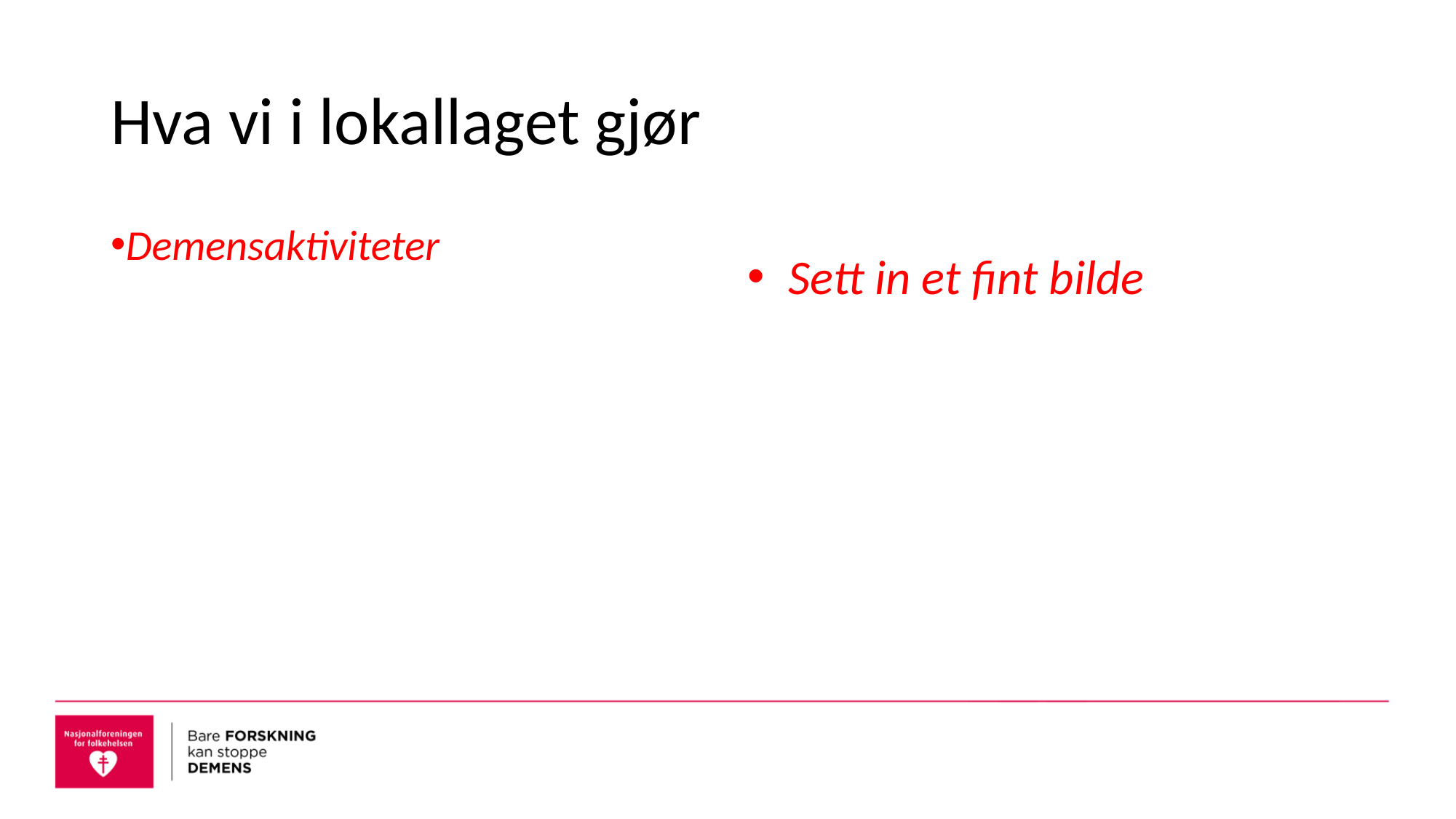

# Hva vi i lokallaget gjør
Demensaktiviteter

Sett in et fint bilde